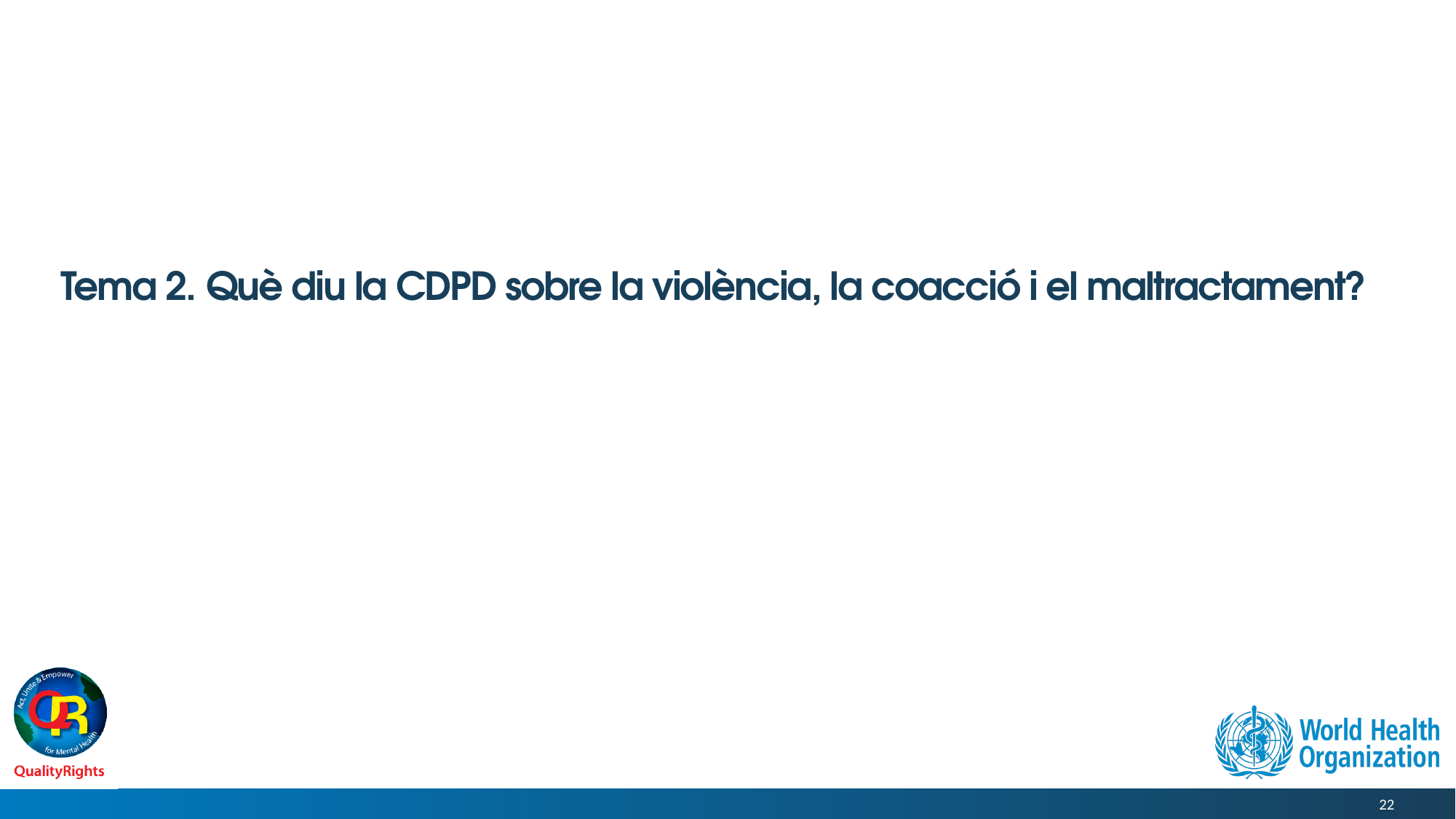

# Tema 2. Què diu la CDPD sobre la violència, la coacció i el maltractament?
22